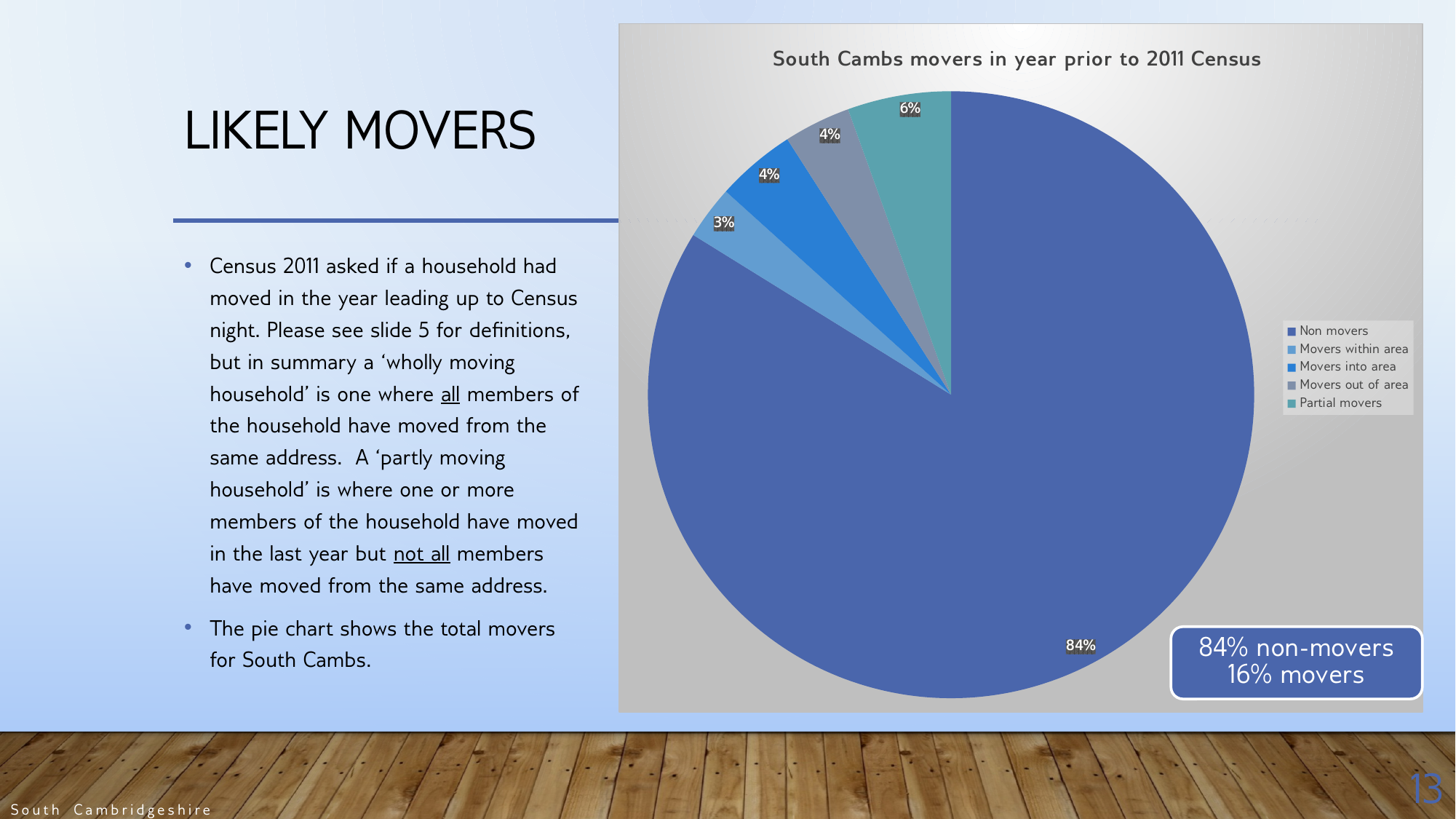

### Chart: South Cambs movers in year prior to 2011 Census

| Category |  |
|---|---|
| Non movers | 0.8382147165259348 |
| Movers within area | 0.028580619219943707 |
| Movers into area | 0.04241254523522316 |
| Movers out of area | 0.035625251306795336 |
| Partial movers | 0.055166867712102934 |
# Likely movers
Census 2011 asked if a household had moved in the year leading up to Census night. Please see slide 5 for definitions, but in summary a ‘wholly moving household’ is one where all members of the household have moved from the same address.  A ‘partly moving household’ is where one or more members of the household have moved in the last year but not all members have moved from the same address.
The pie chart shows the total movers for South Cambs.
13
South Cambridgeshire